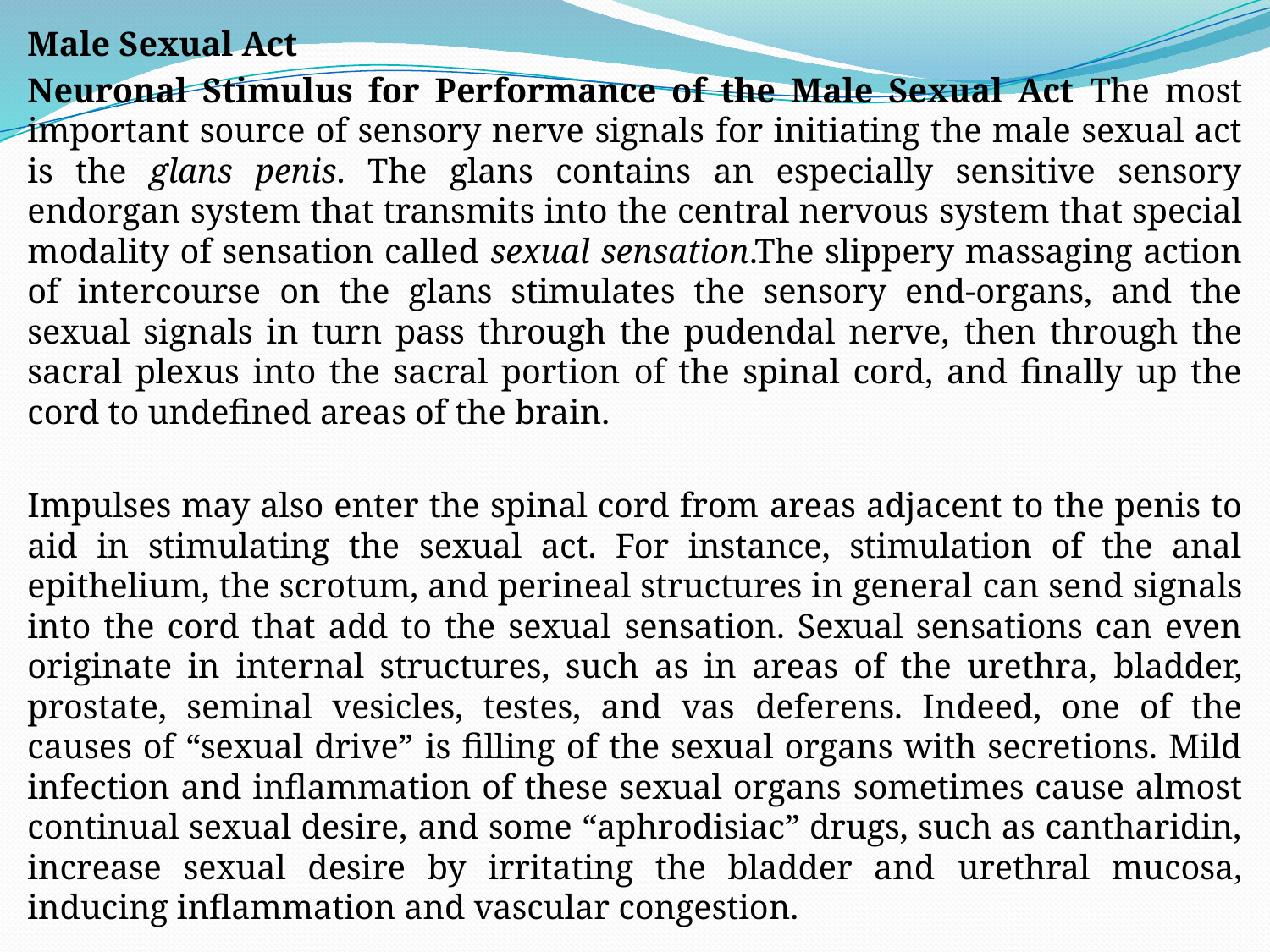

Male Sexual Act
Neuronal Stimulus for Performance of the Male Sexual Act The most important source of sensory nerve signals for initiating the male sexual act is the glans penis. The glans contains an especially sensitive sensory endorgan system that transmits into the central nervous system that special modality of sensation called sexual sensation.The slippery massaging action of intercourse on the glans stimulates the sensory end-organs, and the sexual signals in turn pass through the pudendal nerve, then through the sacral plexus into the sacral portion of the spinal cord, and finally up the cord to undefined areas of the brain.

Impulses may also enter the spinal cord from areas adjacent to the penis to aid in stimulating the sexual act. For instance, stimulation of the anal epithelium, the scrotum, and perineal structures in general can send signals into the cord that add to the sexual sensation. Sexual sensations can even originate in internal structures, such as in areas of the urethra, bladder, prostate, seminal vesicles, testes, and vas deferens. Indeed, one of the causes of “sexual drive” is filling of the sexual organs with secretions. Mild infection and inflammation of these sexual organs sometimes cause almost continual sexual desire, and some “aphrodisiac” drugs, such as cantharidin, increase sexual desire by irritating the bladder and urethral mucosa, inducing inflammation and vascular congestion.